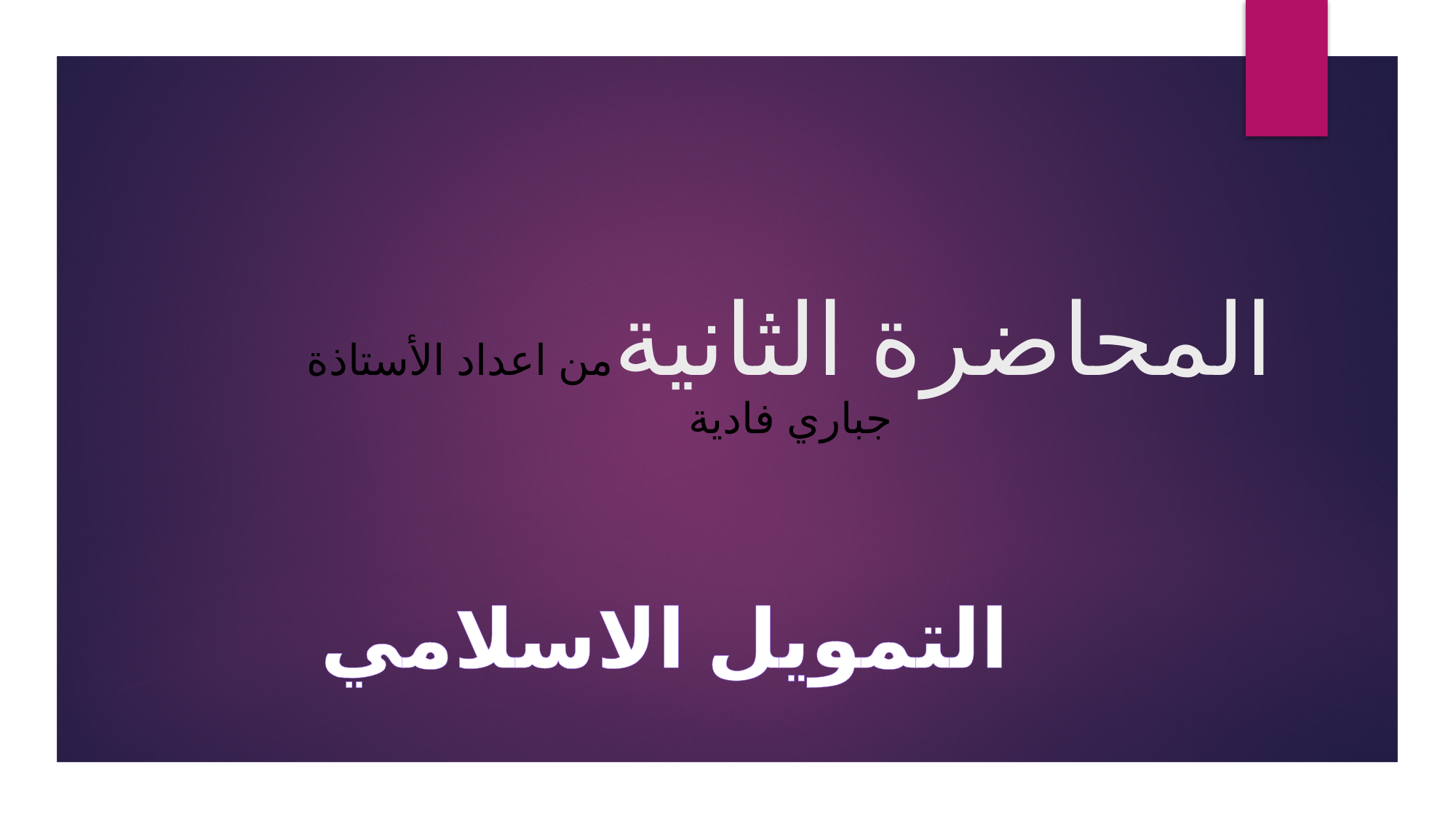

# المحاضرة الثانيةمن اعداد الأستاذة جباري فادية

التمويل الاسلامي